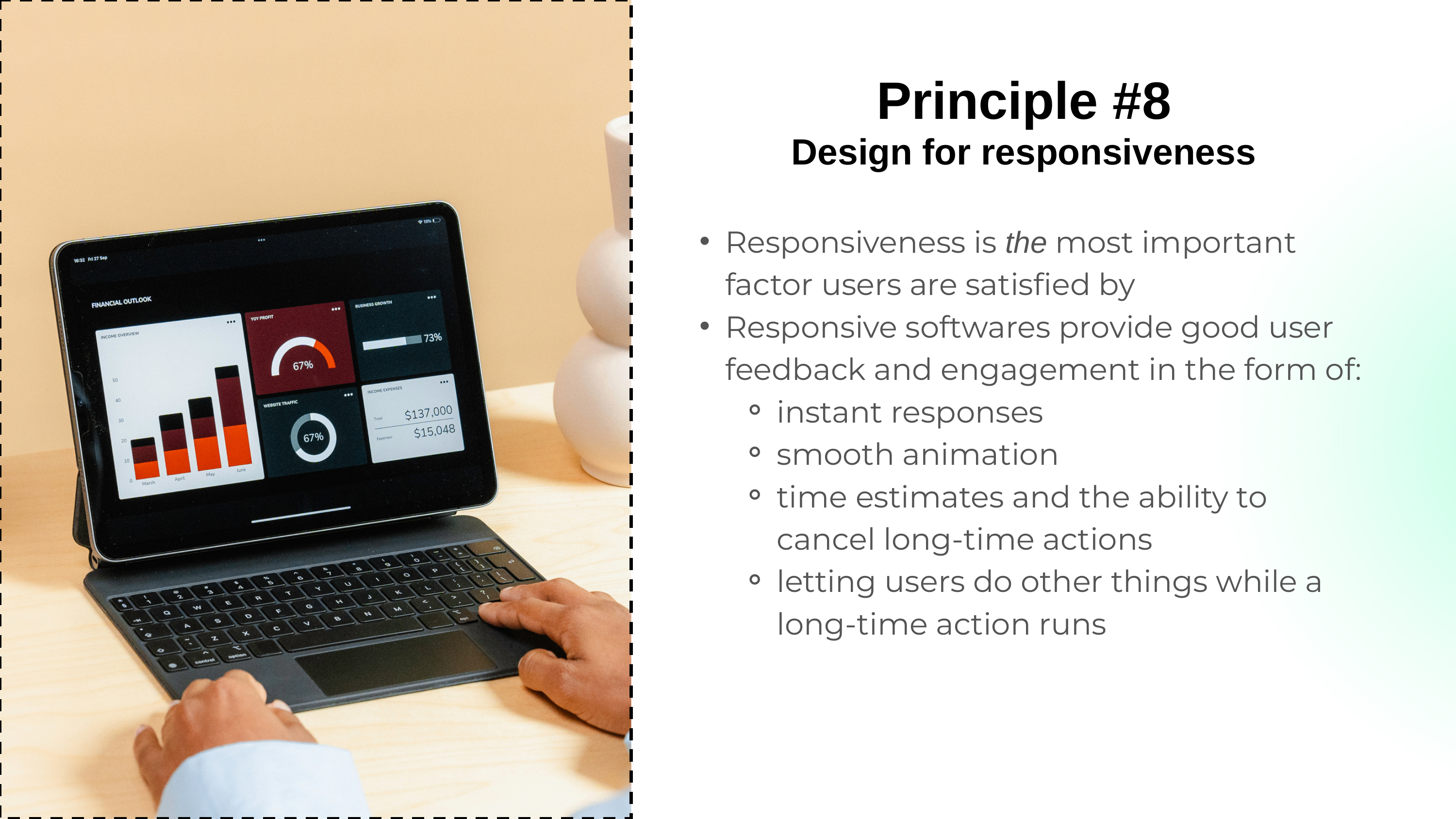

Principle #8

Design for responsiveness
Responsiveness is the most important factor users are satisfied by
Responsive softwares provide good user feedback and engagement in the form of:
instant responses
smooth animation
time estimates and the ability to cancel long-time actions
letting users do other things while a long-time action runs